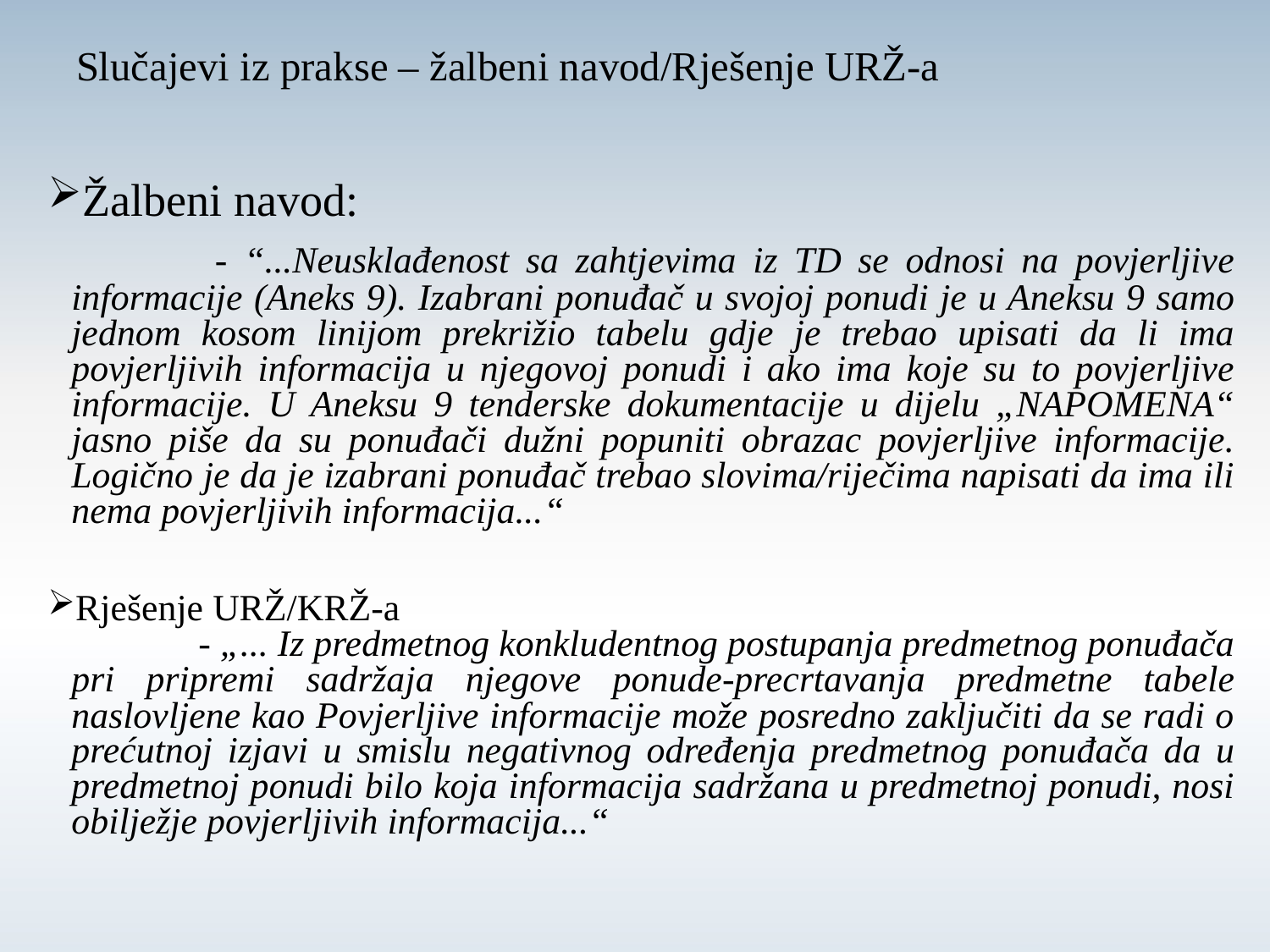

# Slučajevi iz prakse – žalbeni navod/Rješenje URŽ-a

Žalbeni navod:
		 - “...Neusklađenost sa zahtjevima iz TD se odnosi na povjerljive informacije (Aneks 9). Izabrani ponuđač u svojoj ponudi je u Aneksu 9 samo jednom kosom linijom prekrižio tabelu gdje je trebao upisati da li ima povjerljivih informacija u njegovoj ponudi i ako ima koje su to povjerljive informacije. U Aneksu 9 tenderske dokumentacije u dijelu „NAPOMENA“ jasno piše da su ponuđači dužni popuniti obrazac povjerljive informacije. Logično je da je izabrani ponuđač trebao slovima/riječima napisati da ima ili nema povjerljivih informacija...“

Rješenje URŽ/KRŽ-a
		- „... Iz predmetnog konkludentnog postupanja predmetnog ponuđača pri pripremi sadržaja njegove ponude-precrtavanja predmetne tabele naslovljene kao Povjerljive informacije može posredno zaključiti da se radi o prećutnoj izjavi u smislu negativnog određenja predmetnog ponuđača da u predmetnoj ponudi bilo koja informacija sadržana u predmetnoj ponudi, nosi obilježje povjerljivih informacija...“